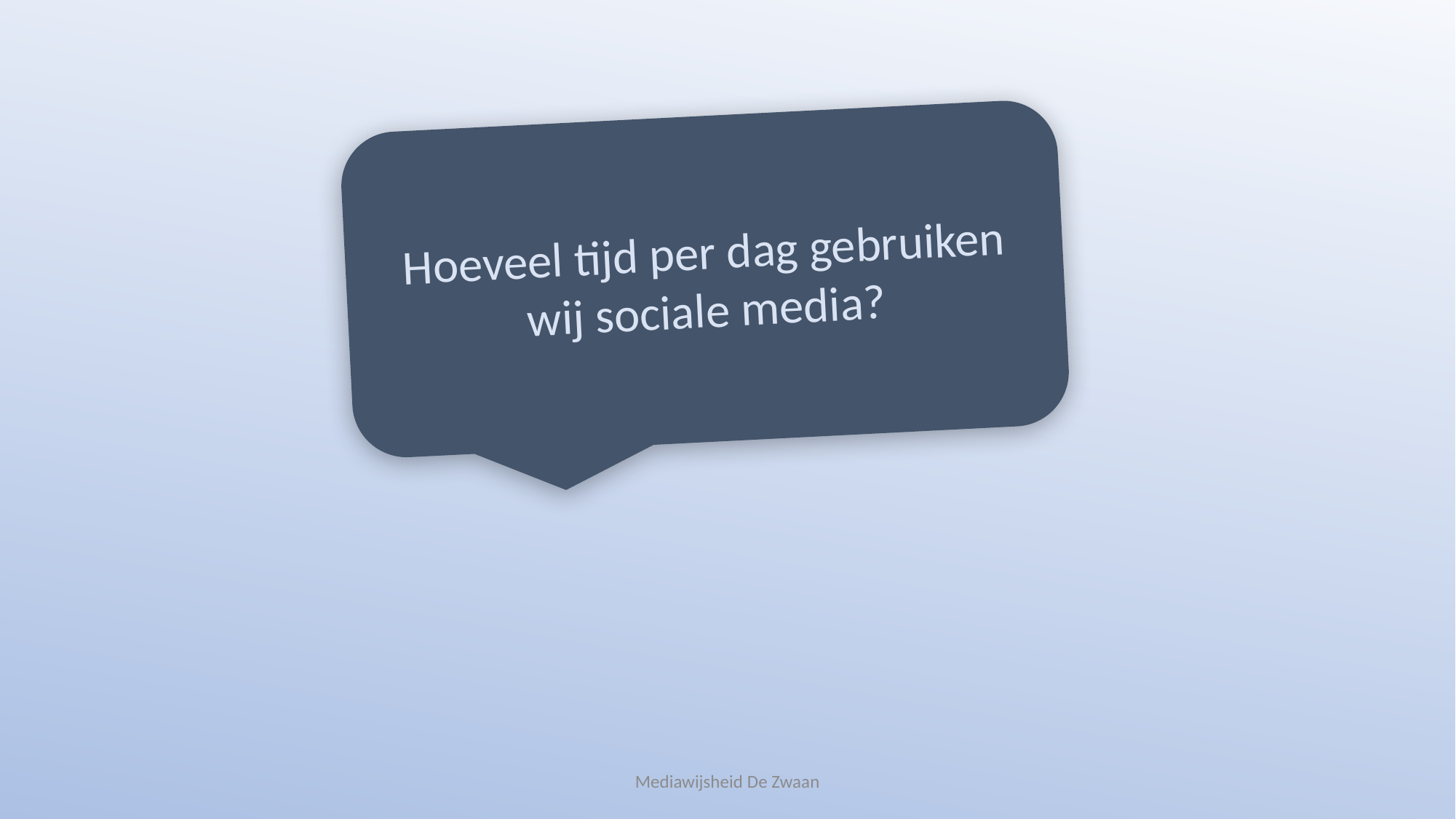

Hoeveel tijd per dag gebruiken wij sociale media?
Mediawijsheid De Zwaan